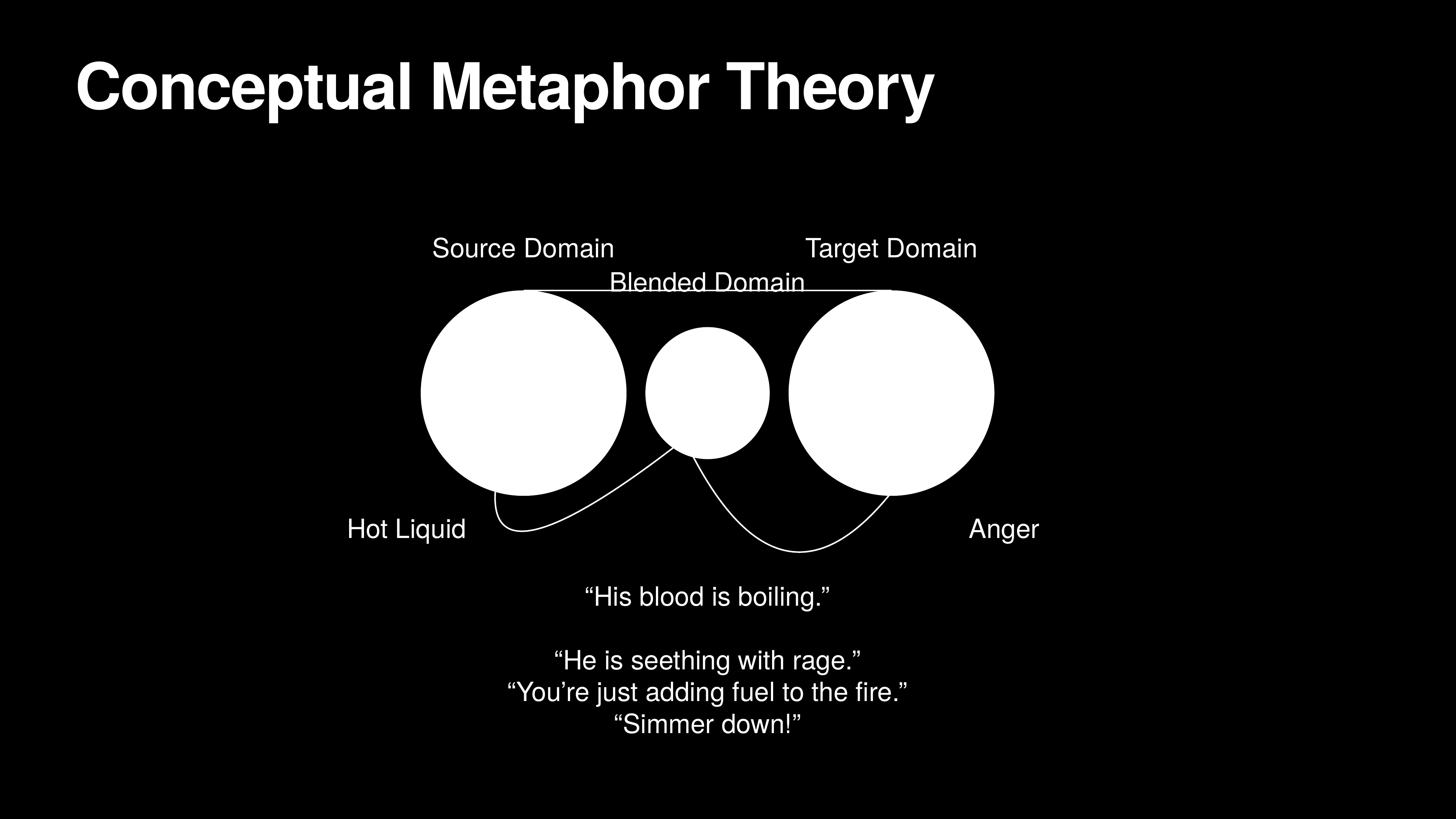

# Conceptual Metaphor Theory
Source Domain
Target Domain
Blended Domain

Hot Liquid
Anger
“His blood is boiling.”

“He is seething with rage.”
“You’re just adding fuel to the fire.”
“Simmer down!”